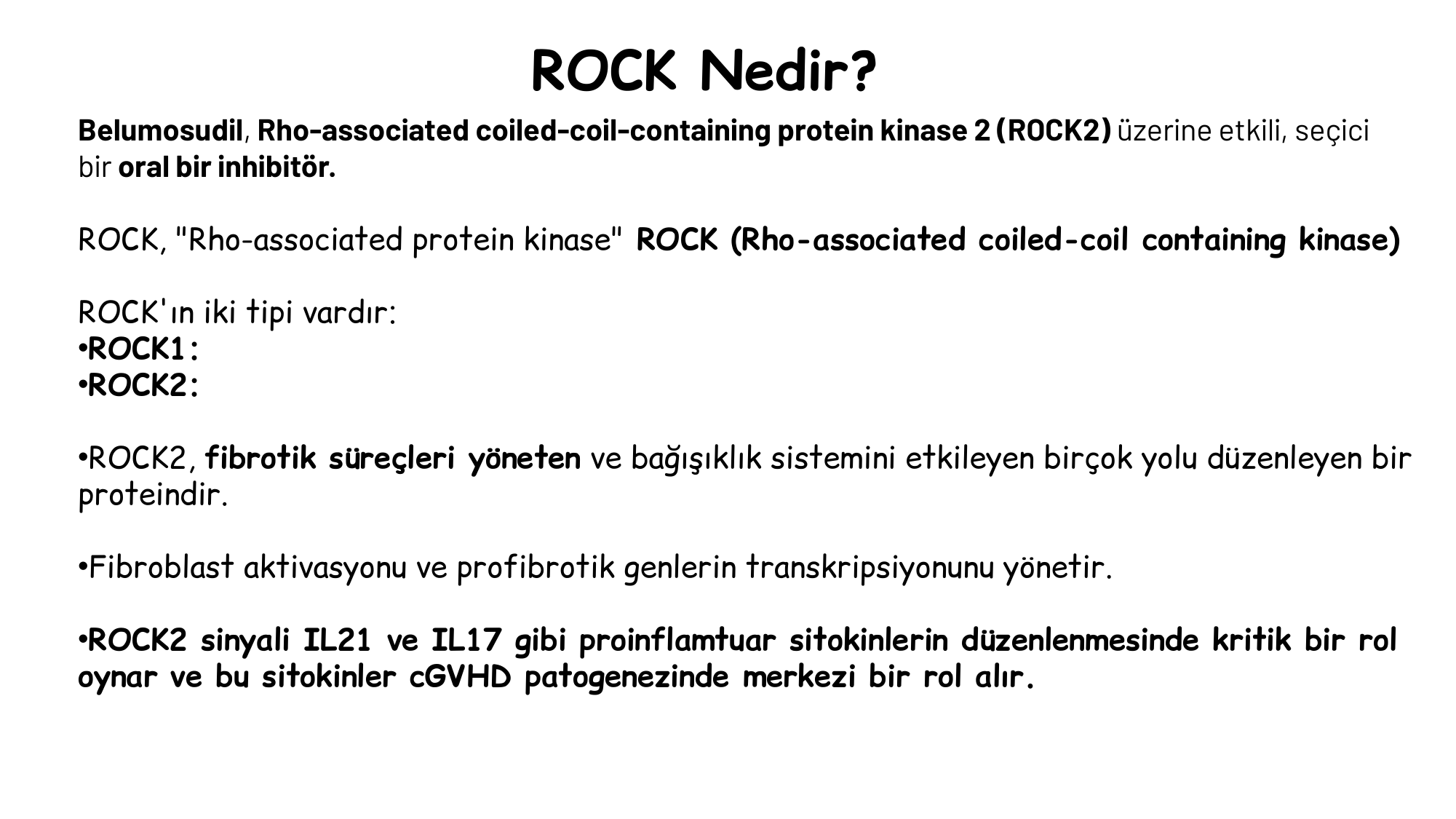

ROCK Nedir?
Belumosudil, Rho-associated coiled-coil-containing protein kinase 2 (ROCK2) üzerine etkili, seçici bir oral bir inhibitör.
ROCK, "Rho-associated protein kinase" ROCK (Rho-associated coiled-coil containing kinase)

ROCK'ın iki tipi vardır:
ROCK1:
ROCK2:

ROCK2, fibrotik süreçleri yöneten ve bağışıklık sistemini etkileyen birçok yolu düzenleyen bir proteindir.

Fibroblast aktivasyonu ve profibrotik genlerin transkripsiyonunu yönetir.

ROCK2 sinyali IL21 ve IL17 gibi proinflamtuar sitokinlerin düzenlenmesinde kritik bir rol oynar ve bu sitokinler cGVHD patogenezinde merkezi bir rol alır.